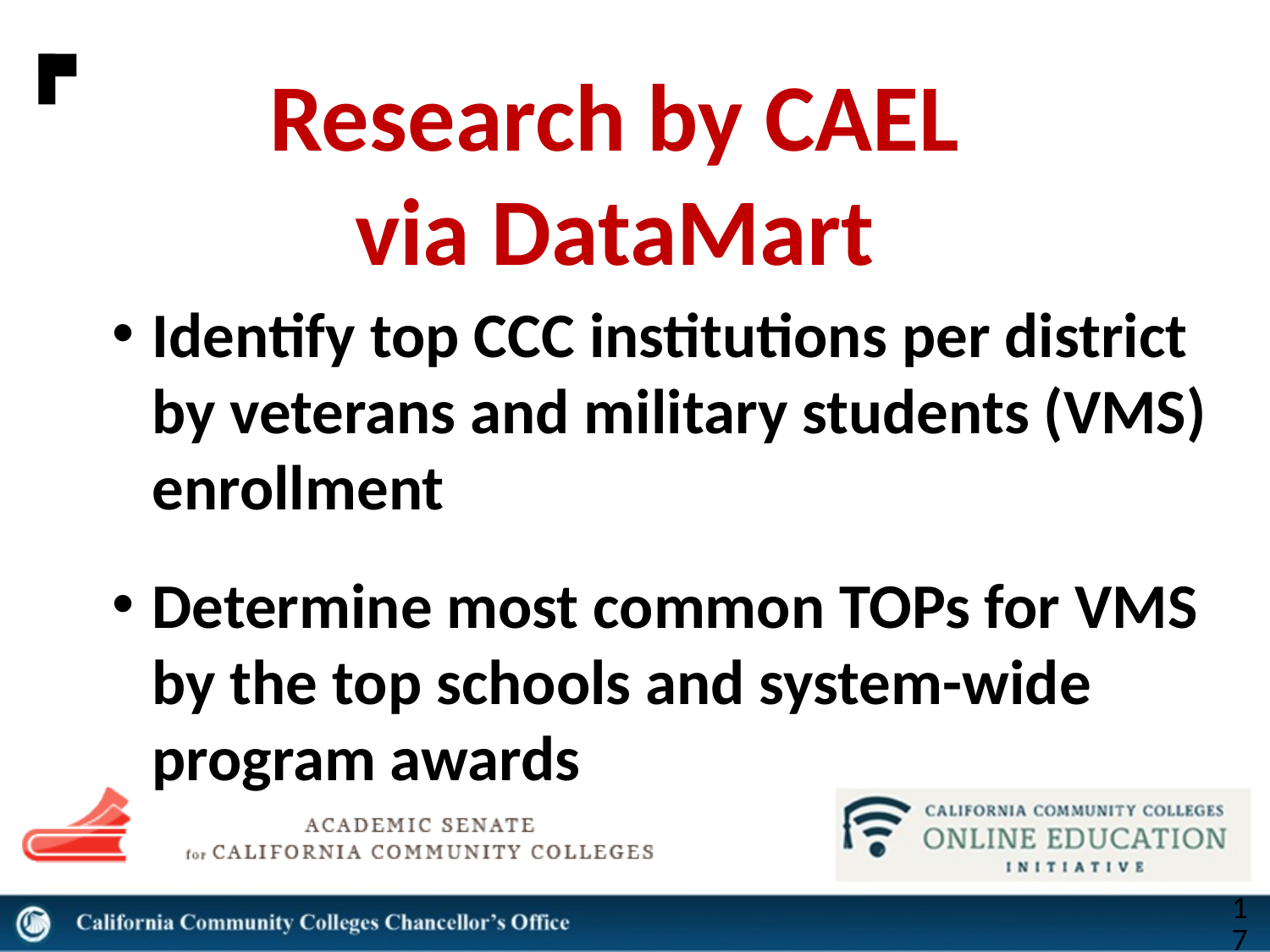

# Research by CAEL via DataMart
Identify top CCC institutions per district by veterans and military students (VMS) enrollment

Determine most common TOPs for VMS by the top schools and system-wide program awards
17